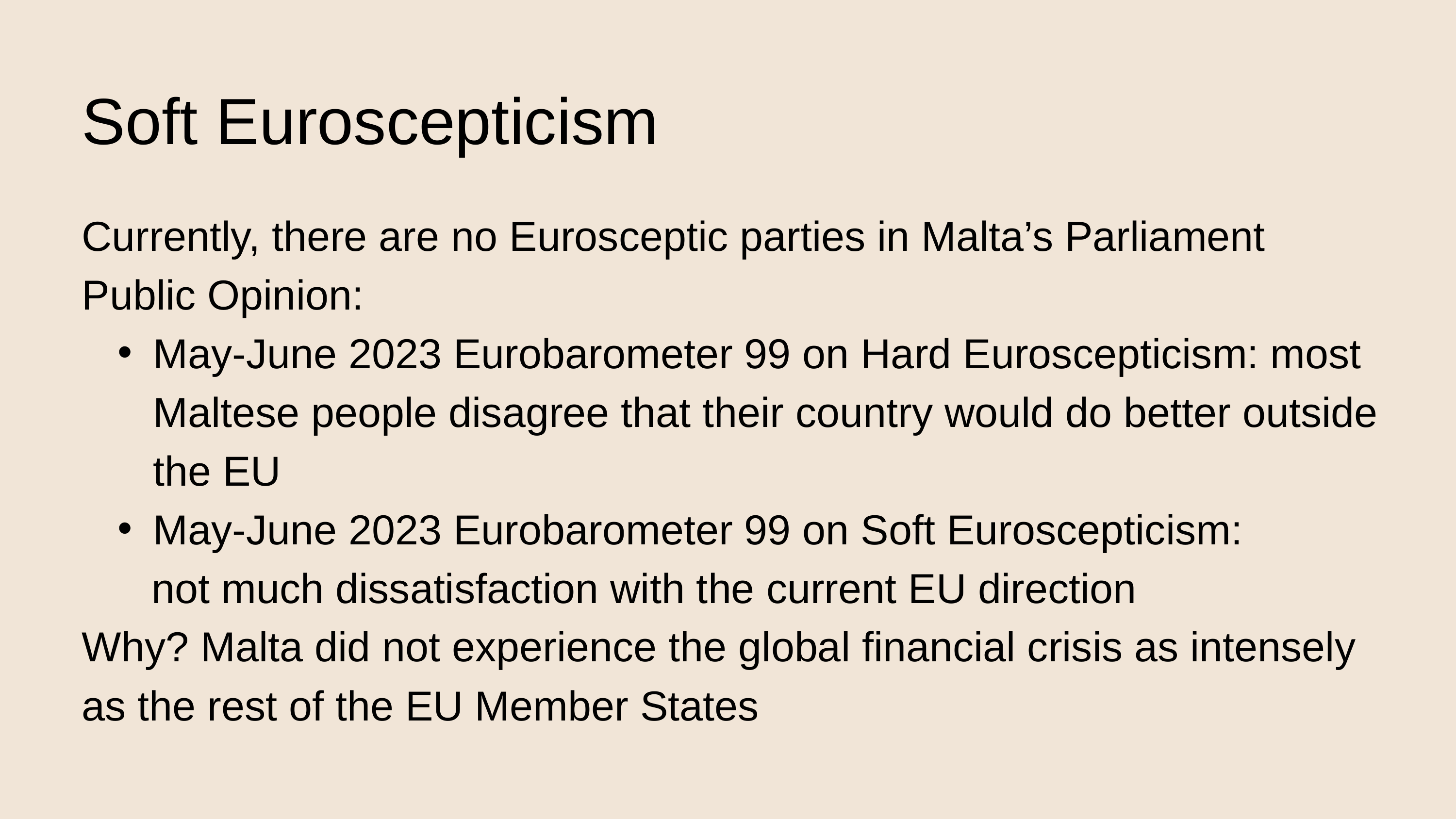

Soft Euroscepticism
Currently, there are no Eurosceptic parties in Malta’s Parliament
Public Opinion:
May-June 2023 Eurobarometer 99 on Hard Euroscepticism: most Maltese people disagree that their country would do better outside the EU
May-June 2023 Eurobarometer 99 on Soft Euroscepticism:
      not much dissatisfaction with the current EU direction
Why? Malta did not experience the global financial crisis as intensely as the rest of the EU Member States